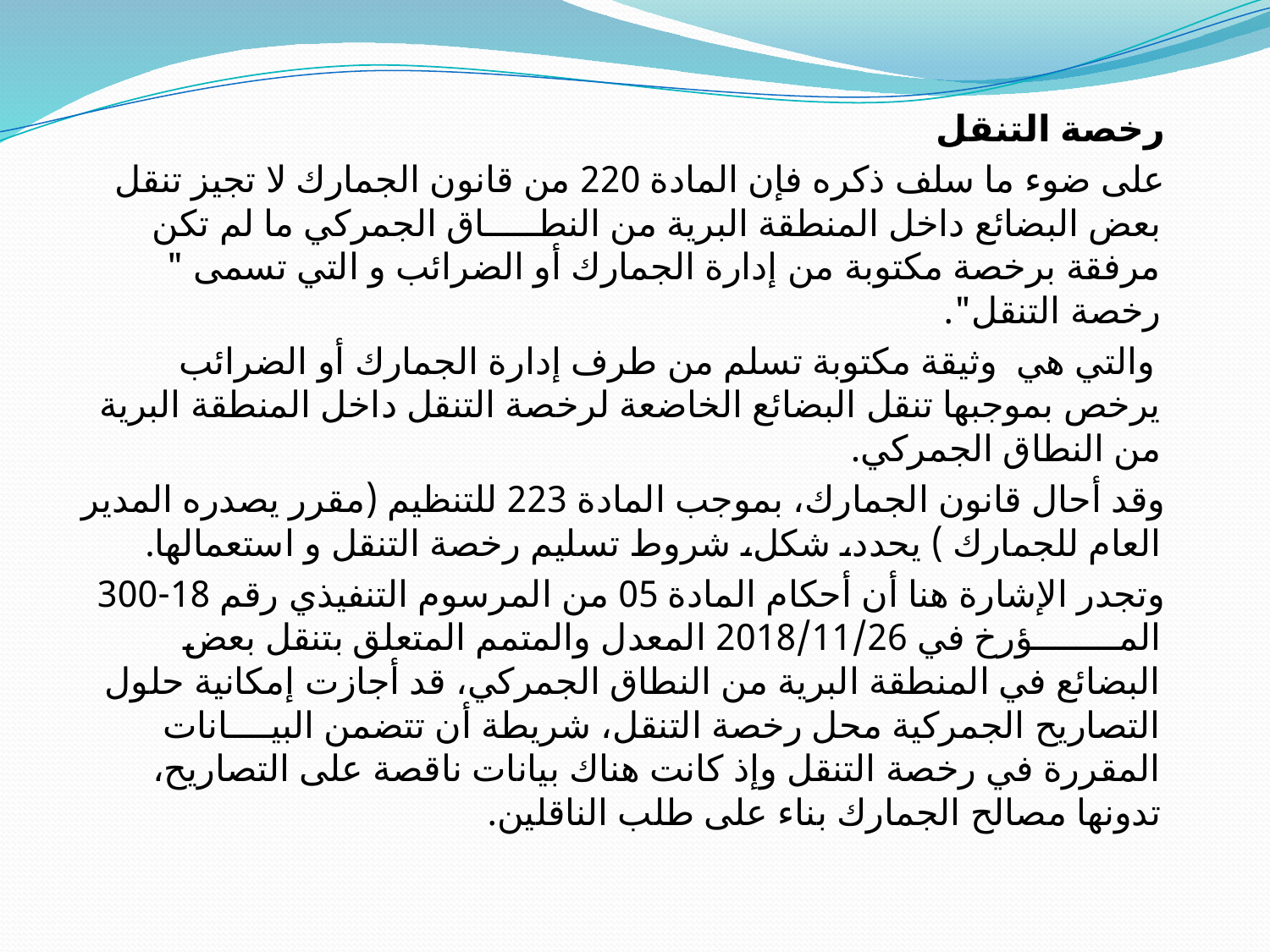

رخصة التنقل
   على ضوء ما سلف ذكره فإن المادة 220 من قانون الجمارك لا تجيز تنقل بعض البضائع داخل المنطقة البرية من النطـــــاق الجمركي ما لم تكن مرفقة برخصة مكتوبة من إدارة الجمارك أو الضرائب و التي تسمى " رخصة التنقل".
    والتي هي  وثيقة مكتوبة تسلم من طرف إدارة الجمارك أو الضرائب يرخص بموجبها تنقل البضائع الخاضعة لرخصة التنقل داخل المنطقة البرية من النطاق الجمركي.
   وقد أحال قانون الجمارك، بموجب المادة 223 للتنظيم (مقرر يصدره المدير العام للجمارك ) يحدد، شكل، شروط تسليم رخصة التنقل و استعمالها.
   وتجدر الإشارة هنا أن أحكام المادة 05 من المرسوم التنفيذي رقم 18-300 المــــــــؤرخ في 2018/11/26 المعدل والمتمم المتعلق بتنقل بعض البضائع في المنطقة البرية من النطاق الجمركي، قد أجازت إمكانية حلول التصاريح الجمركية محل رخصة التنقل، شريطة أن تتضمن البيــــانات المقررة في رخصة التنقل وإذ كانت هناك بيانات ناقصة على التصاريح، تدونها مصالح الجمارك بناء على طلب الناقلين.